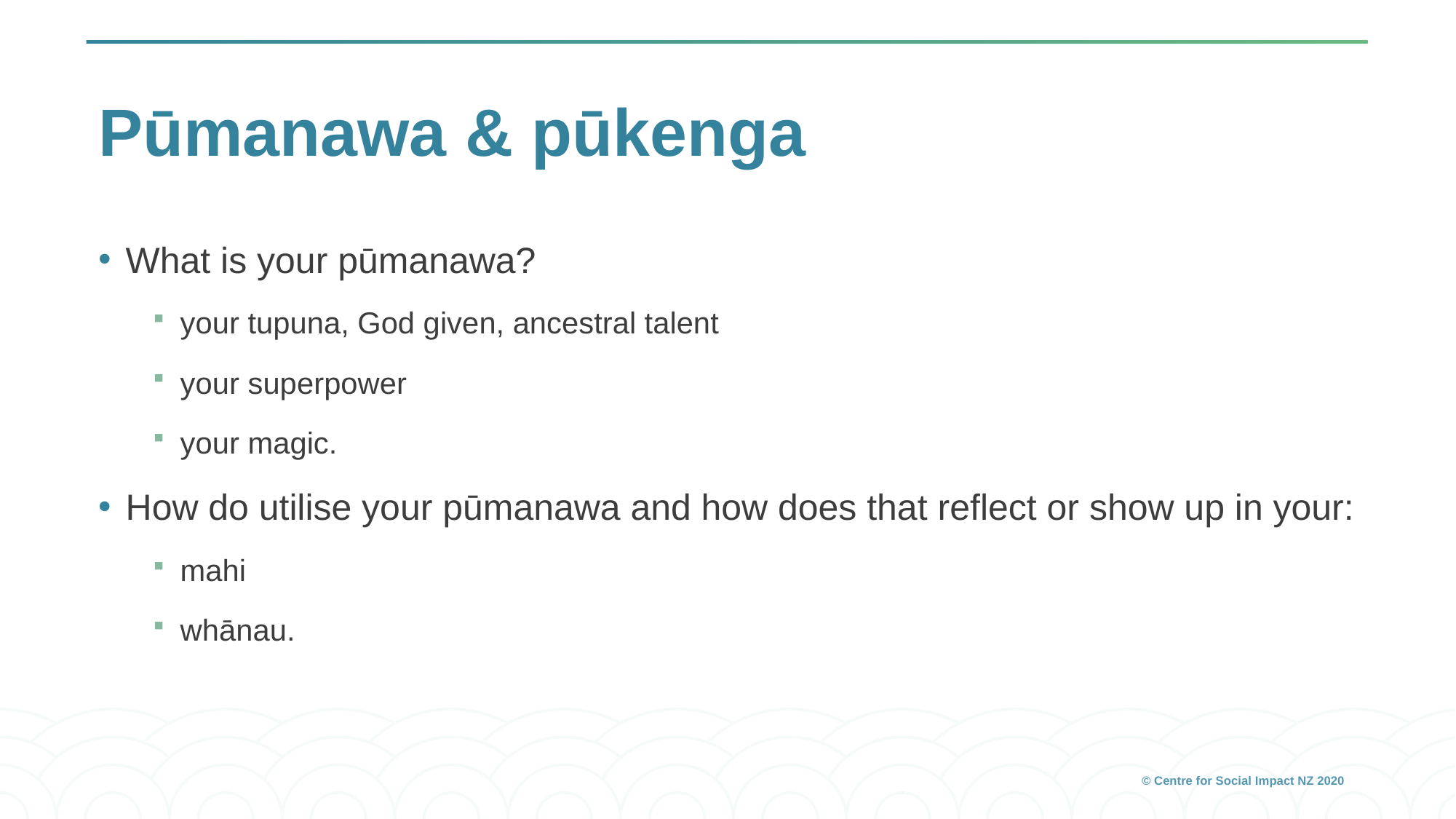

# Pūmanawa & pūkenga
What is your pūmanawa?
your tupuna, God given, ancestral talent
your superpower
your magic.
How do utilise your pūmanawa and how does that reflect or show up in your:
mahi
whānau.